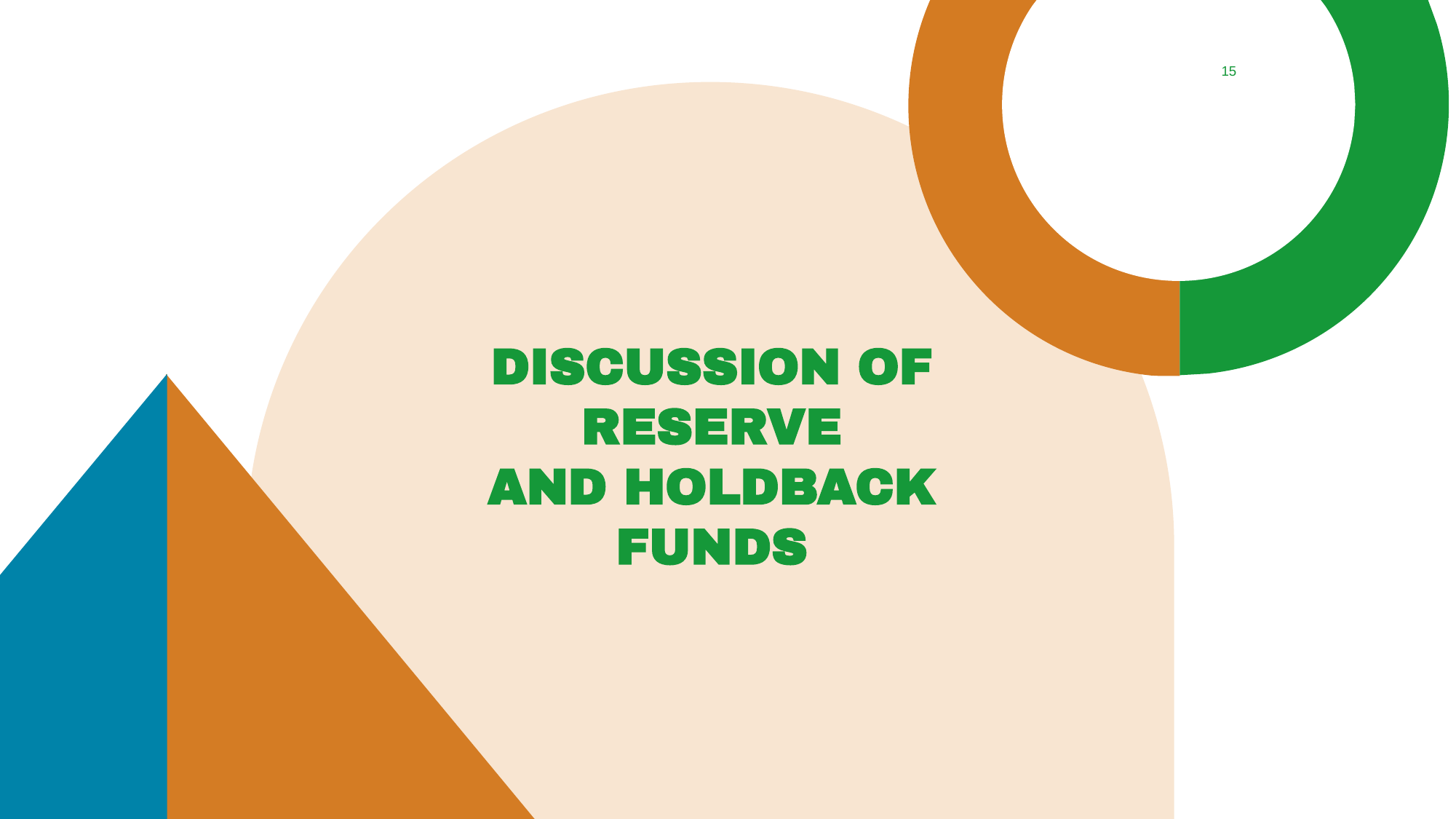

15
# Discussion of reserve and Holdback funds